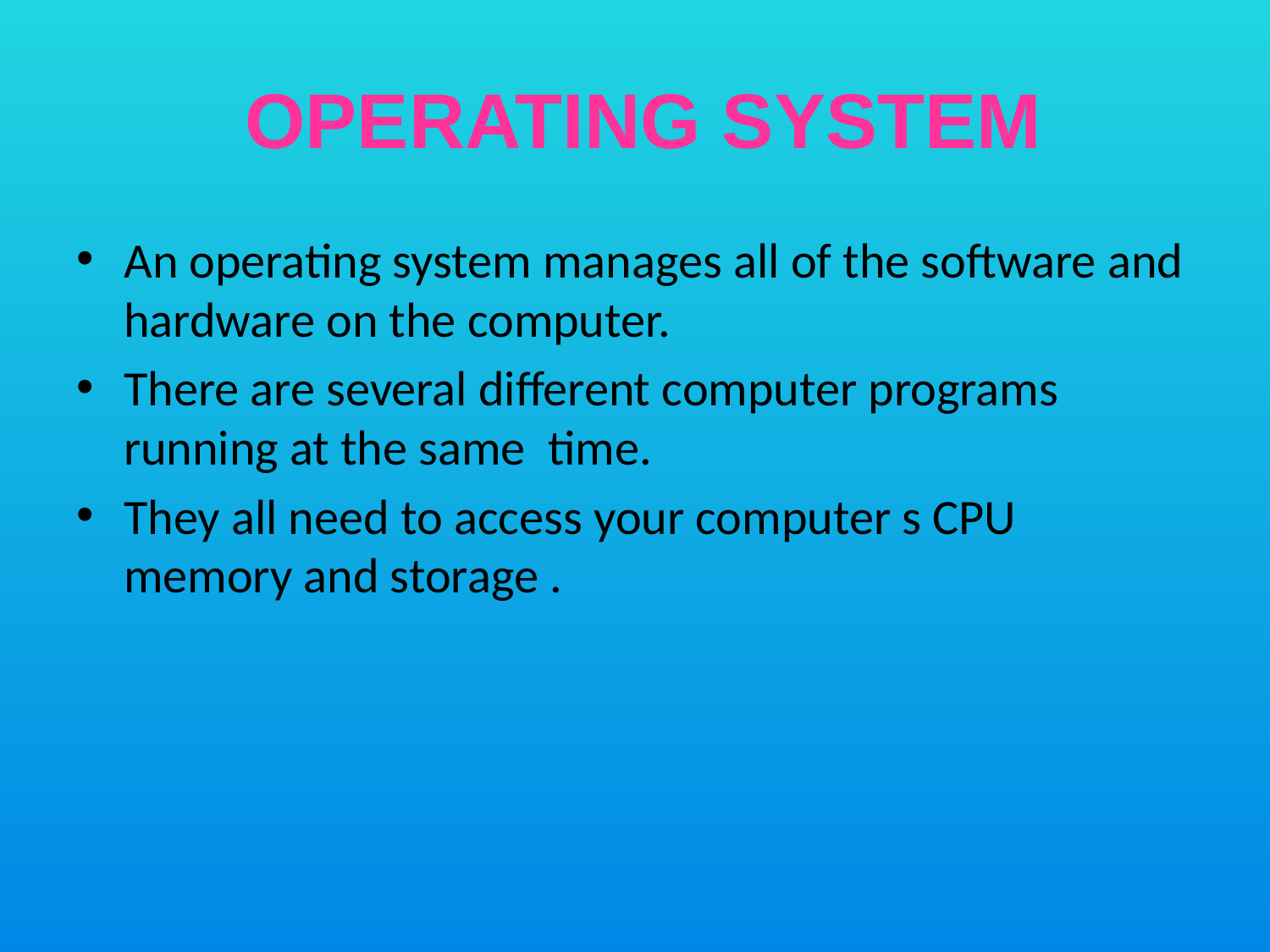

# OPERATING SYSTEM
An operating system manages all of the software and hardware on the computer.
There are several different computer programs running at the same  time.
They all need to access your computer s CPU memory and storage .